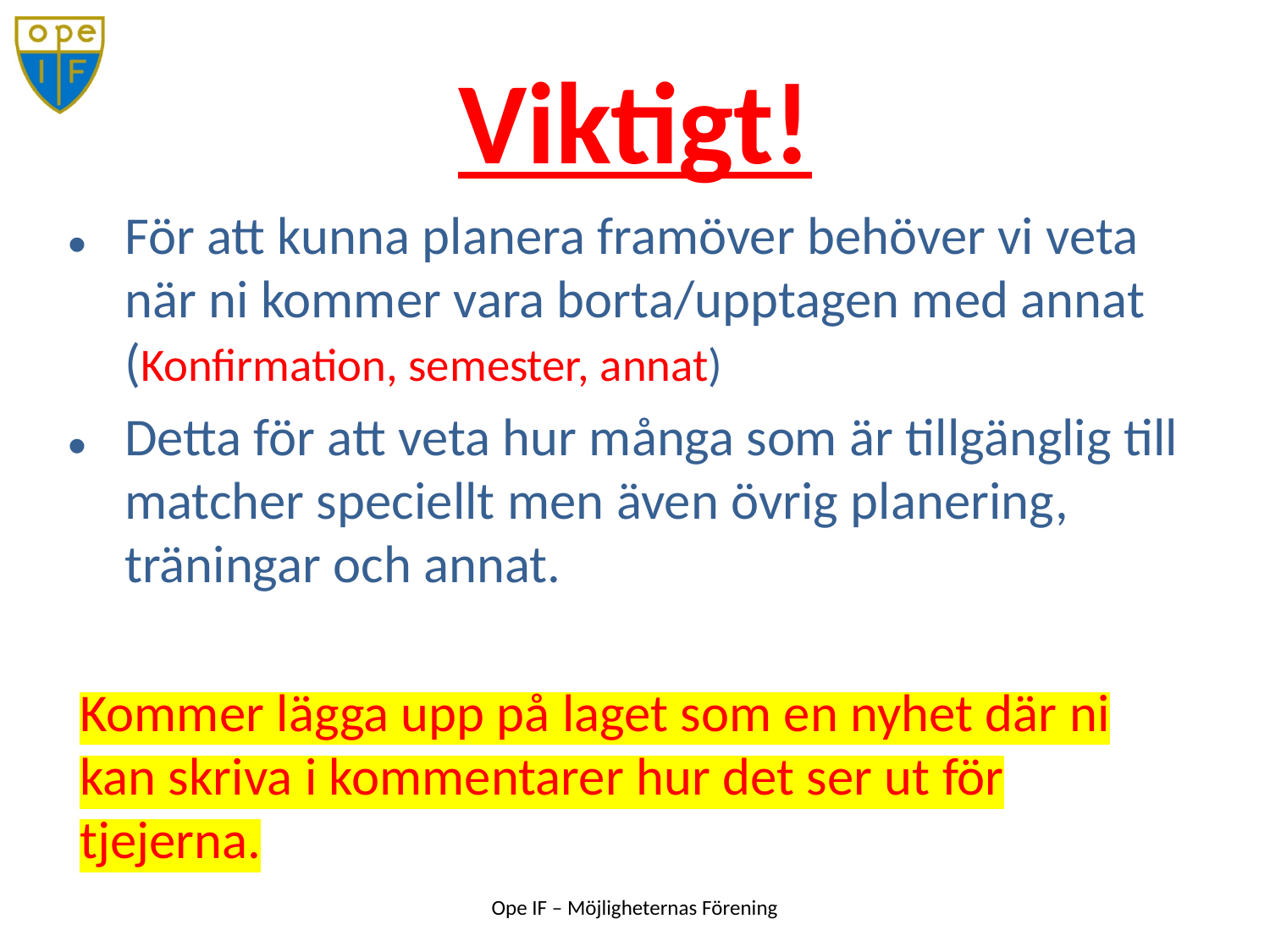

För att kunna planera framöver behöver vi veta när ni kommer vara borta/upptagen med annat (Konfirmation, semester, annat)
Detta för att veta hur många som är tillgänglig till matcher speciellt men även övrig planering, träningar och annat.

Kommer lägga upp på laget som en nyhet där ni kan skriva i kommentarer hur det ser ut för tjejerna.
# Viktigt!